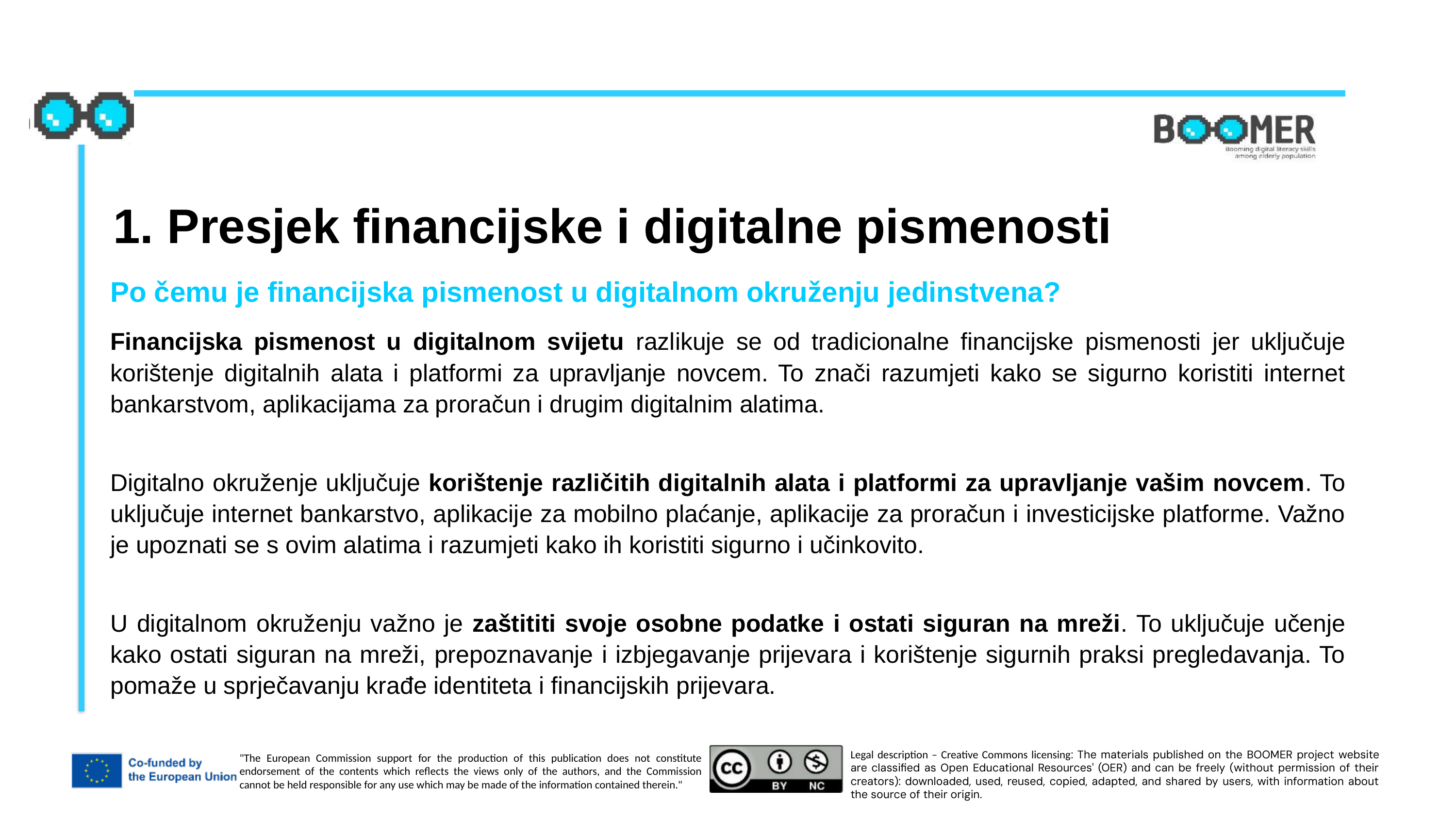

1. Presjek financijske i digitalne pismenosti
Po čemu je financijska pismenost u digitalnom okruženju jedinstvena?
Financijska pismenost u digitalnom svijetu razlikuje se od tradicionalne financijske pismenosti jer uključuje korištenje digitalnih alata i platformi za upravljanje novcem. To znači razumjeti kako se sigurno koristiti internet bankarstvom, aplikacijama za proračun i drugim digitalnim alatima.

Digitalno okruženje uključuje korištenje različitih digitalnih alata i platformi za upravljanje vašim novcem. To uključuje internet bankarstvo, aplikacije za mobilno plaćanje, aplikacije za proračun i investicijske platforme. Važno je upoznati se s ovim alatima i razumjeti kako ih koristiti sigurno i učinkovito.

U digitalnom okruženju važno je zaštititi svoje osobne podatke i ostati siguran na mreži. To uključuje učenje kako ostati siguran na mreži, prepoznavanje i izbjegavanje prijevara i korištenje sigurnih praksi pregledavanja. To pomaže u sprječavanju krađe identiteta i financijskih prijevara.